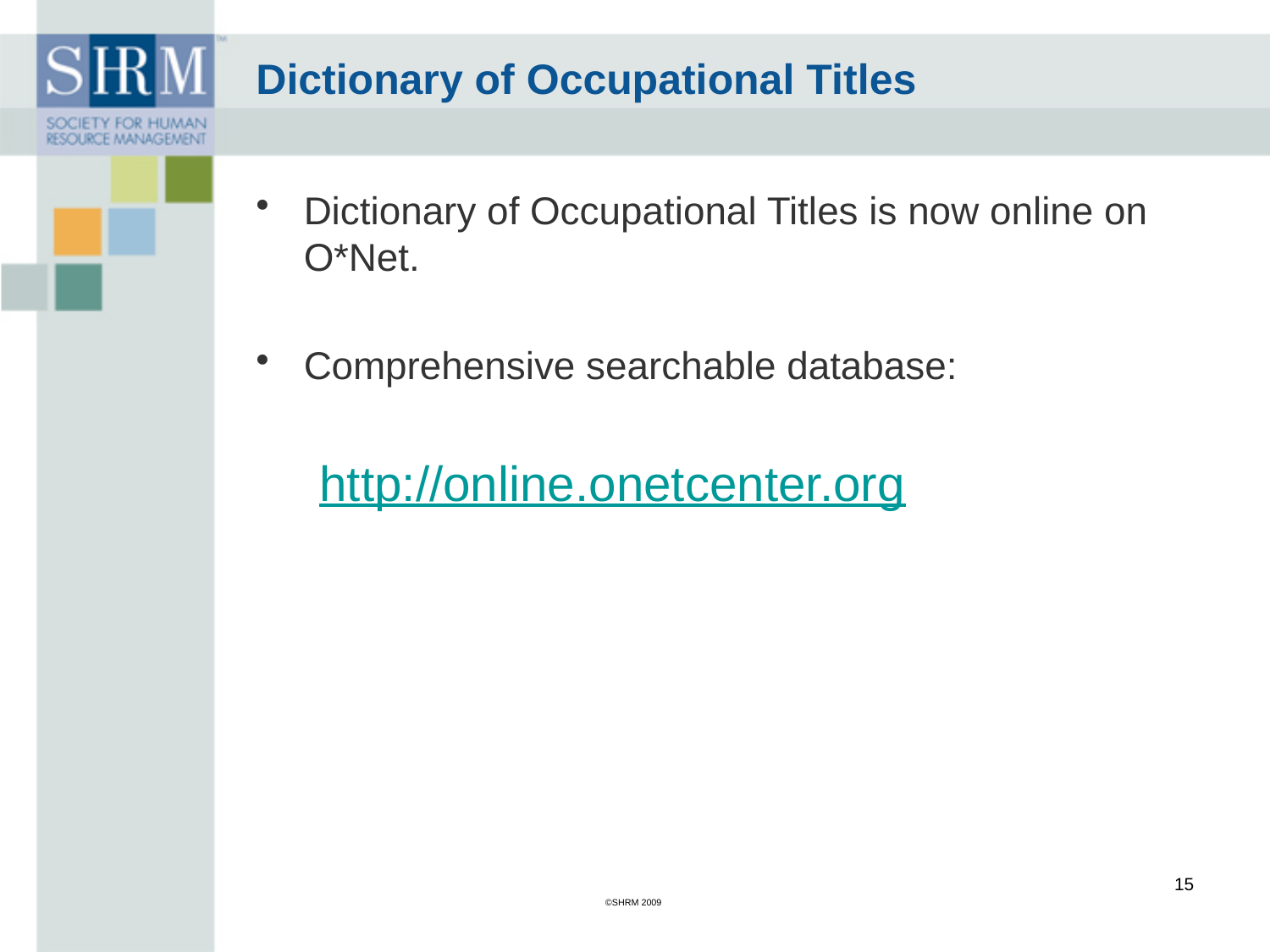

# Dictionary of Occupational Titles
Dictionary of Occupational Titles is now online on O*Net.

Comprehensive searchable database:

http://online.onetcenter.org

15
©SHRM 2009